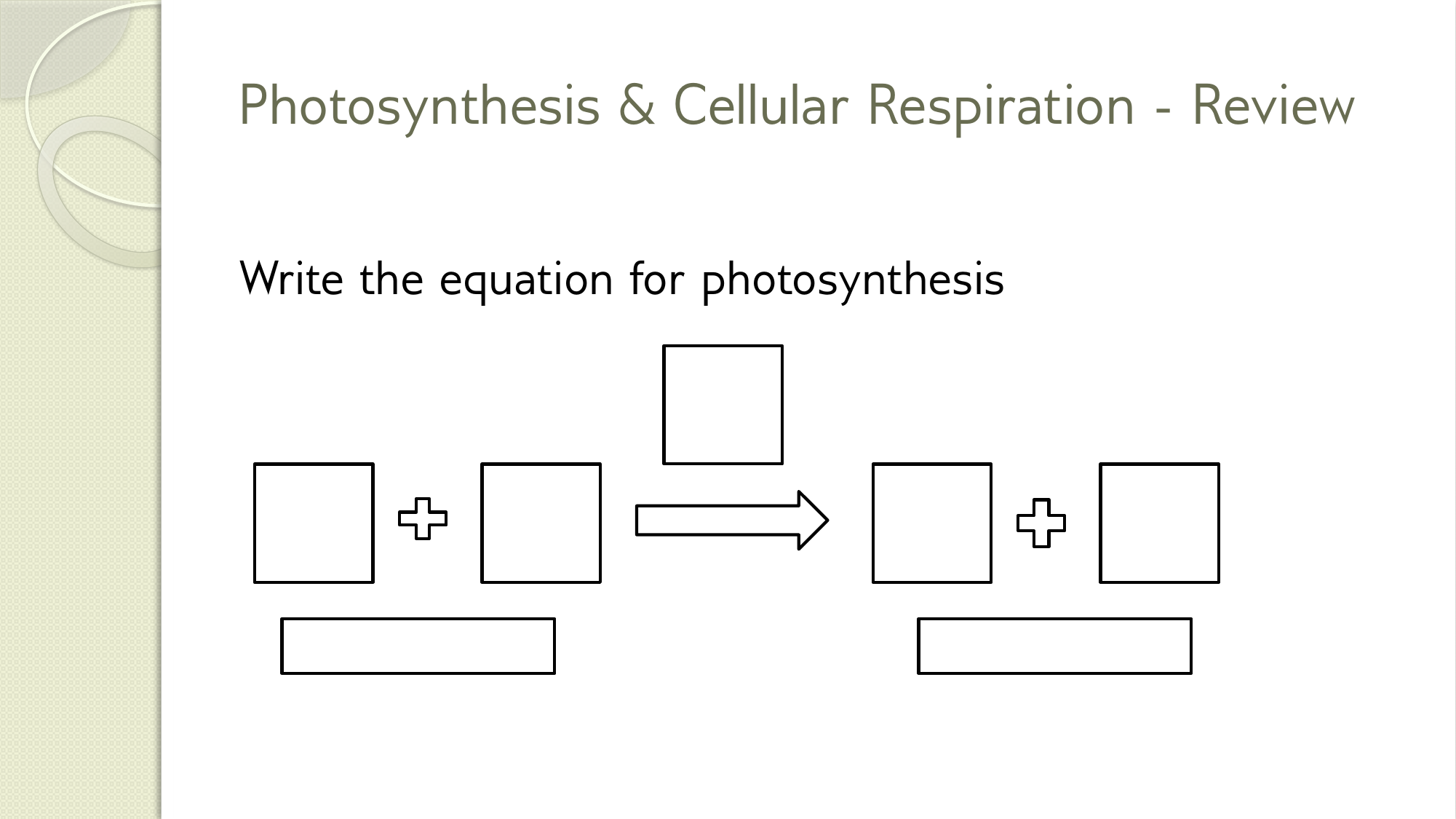

# Photosynthesis & Cellular Respiration - Review

Write the equation for photosynthesis